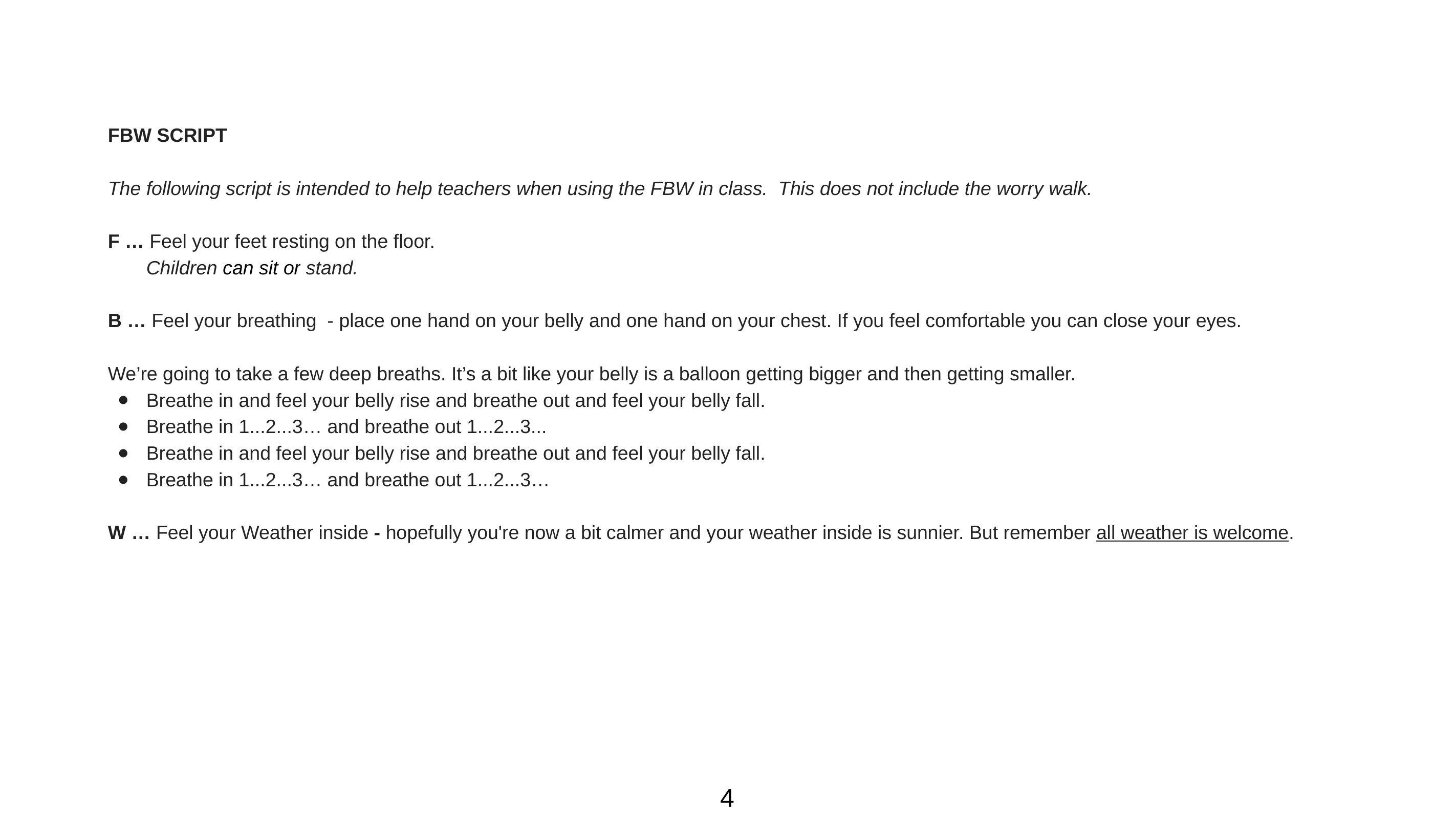

FBW SCRIPT

The following script is intended to help teachers when using the FBW in class.  This does not include the worry walk.

F … Feel your feet resting on the floor.
Children can sit or stand.

B … Feel your breathing  - place one hand on your belly and one hand on your chest. If you feel comfortable you can close your eyes.

We’re going to take a few deep breaths. It’s a bit like your belly is a balloon getting bigger and then getting smaller.
Breathe in and feel your belly rise and breathe out and feel your belly fall.
Breathe in 1...2...3… and breathe out 1...2...3...
Breathe in and feel your belly rise and breathe out and feel your belly fall.
Breathe in 1...2...3… and breathe out 1...2...3…

W … Feel your Weather inside - hopefully you're now a bit calmer and your weather inside is sunnier. But remember all weather is welcome.

4